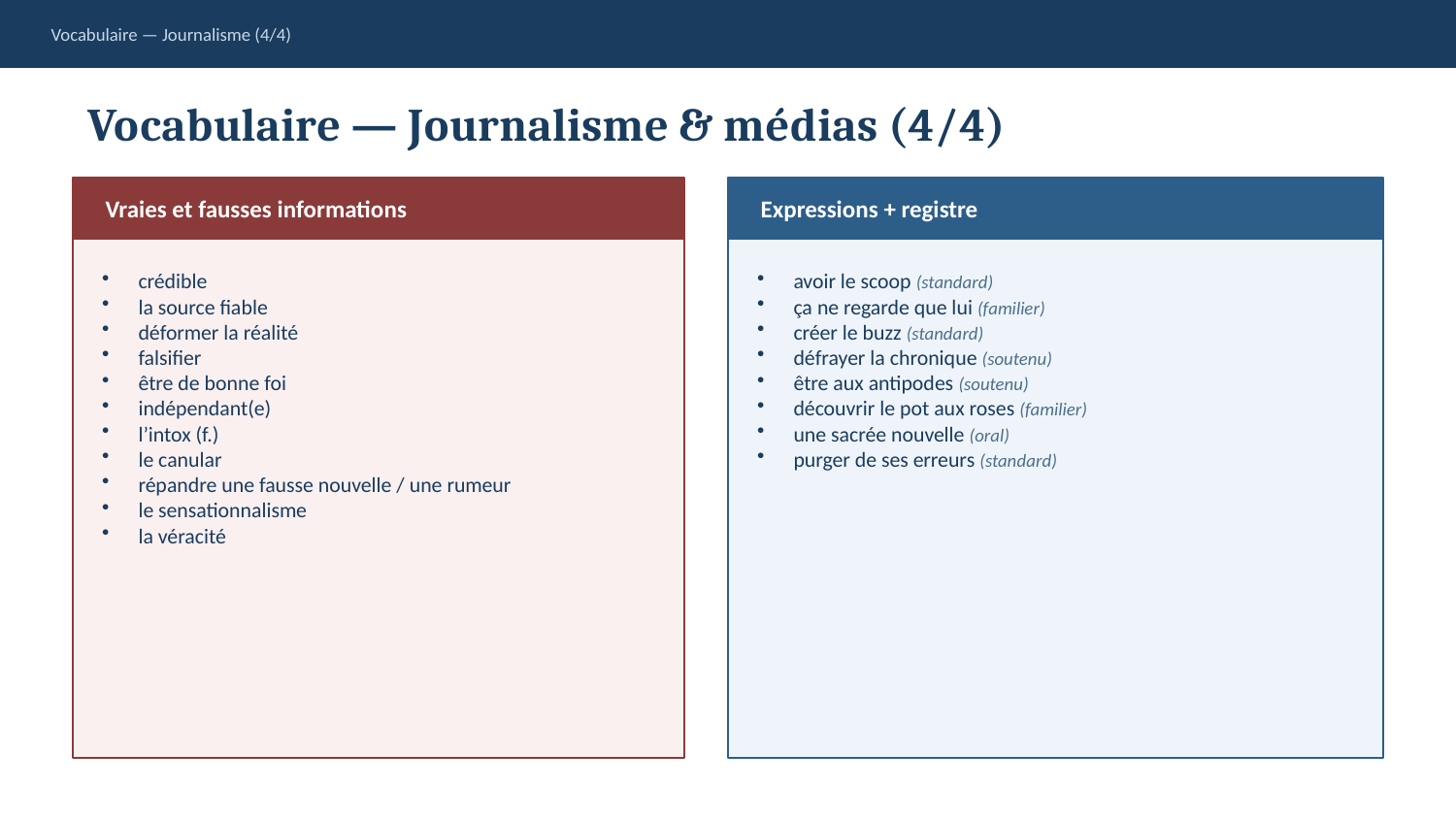

Vocabulaire — Journalisme (4/4)
Vocabulaire — Journalisme & médias (4/4)
Vraies et fausses informations
Expressions + registre
crédible
la source fiable
déformer la réalité
falsifier
être de bonne foi
indépendant(e)
l’intox (f.)
le canular
répandre une fausse nouvelle / une rumeur
le sensationnalisme
la véracité
avoir le scoop (standard)
ça ne regarde que lui (familier)
créer le buzz (standard)
défrayer la chronique (soutenu)
être aux antipodes (soutenu)
découvrir le pot aux roses (familier)
une sacrée nouvelle (oral)
purger de ses erreurs (standard)